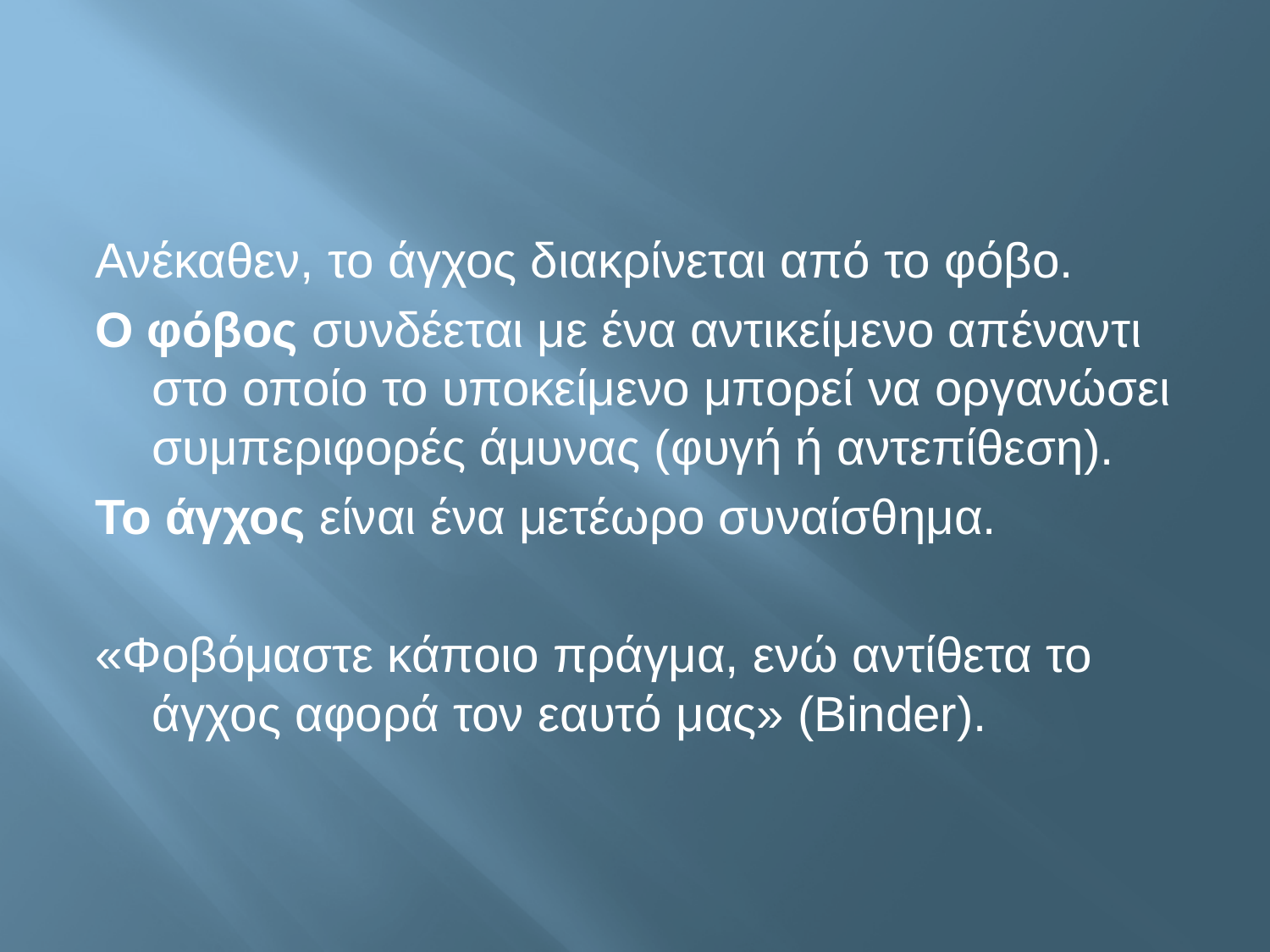

Ανέκαθεν, το άγχος διακρίνεται από το φόβο.
Ο φόβος συνδέεται με ένα αντικείμενο απέναντι στο οποίο το υποκείμενο μπορεί να οργανώσει συμπεριφορές άμυνας (φυγή ή αντεπίθεση).
Το άγχος είναι ένα μετέωρο συναίσθημα.

«Φοβόμαστε κάποιο πράγμα, ενώ αντίθετα το άγχος αφορά τον εαυτό μας» (Binder).